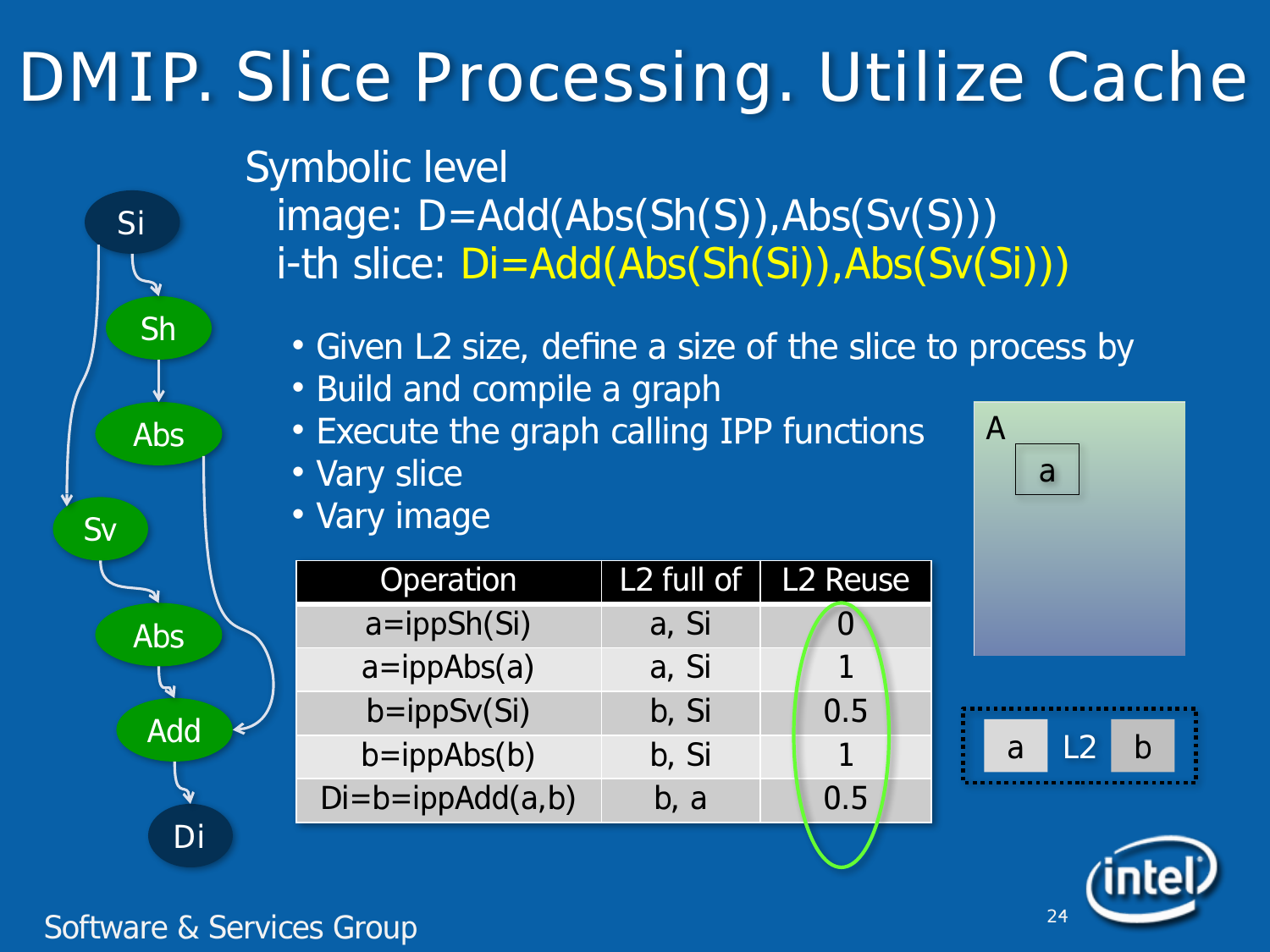

# DMIP. Slice Processing. Utilize Cache
Symbolic level
	image: D=Add(Abs(Sh(S)),Abs(Sv(S)))
	i-th slice: Di=Add(Abs(Sh(Si)),Abs(Sv(Si)))
Si
Sh
Given L2 size, define a size of the slice to process by
Build and compile a graph
Execute the graph calling IPP functions
Vary slice
Vary image
Abs

A
a
Sv
| Operation | L2 full of | L2 Reuse |
| --- | --- | --- |
| a=ippSh(Si) | a, Si | 0 |
| a=ippAbs(a) | a, Si | 1 |
| b=ippSv(Si) | b, Si | 0.5 |
| b=ippAbs(b) | b, Si | 1 |
| Di=b=ippAdd(a,b) | b, a | 0.5 |
Abs

Add
L2
a
b
Di
24